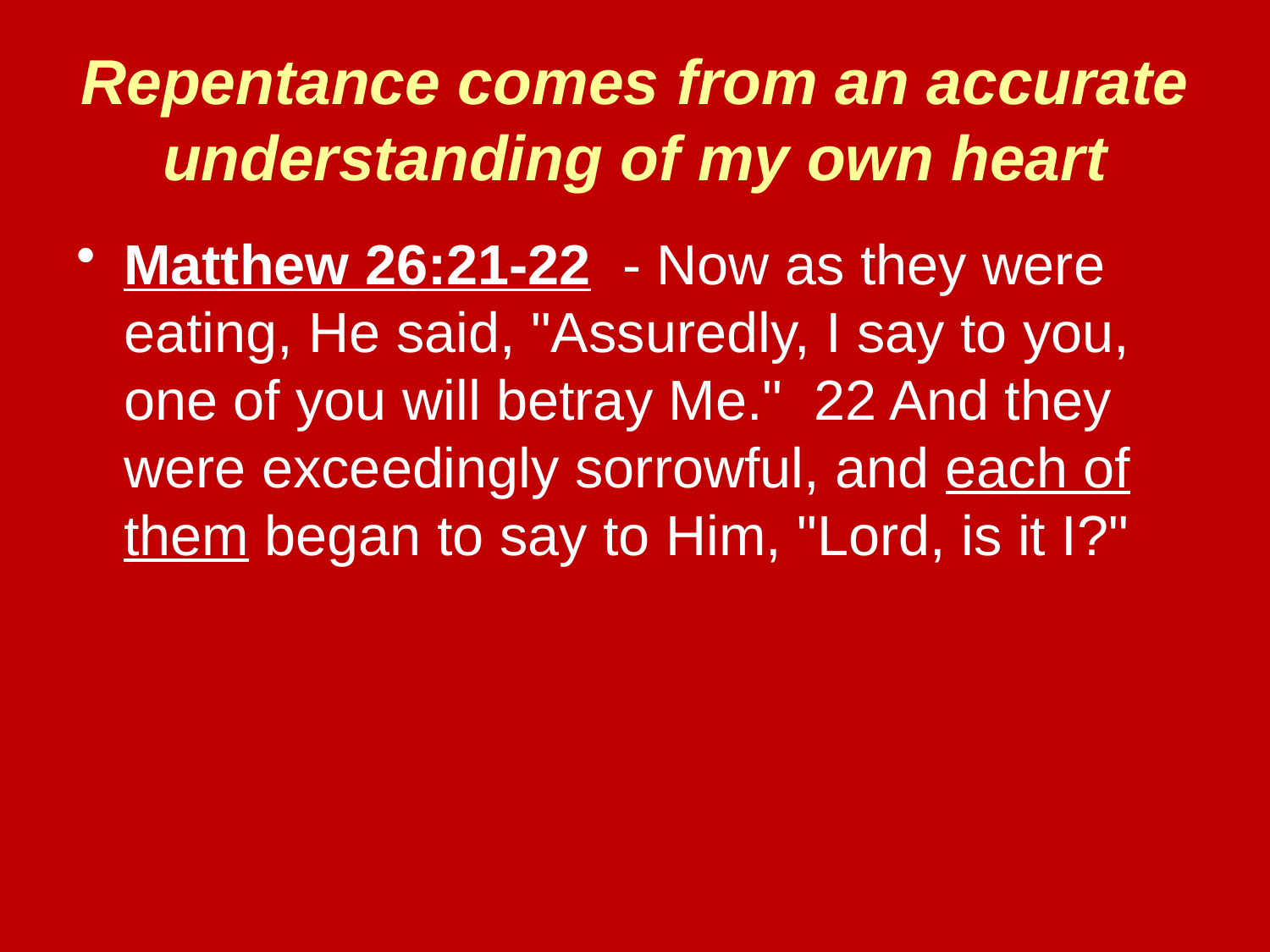

# Repentance comes from an accurate understanding of my own heart
Matthew 26:21-22  - Now as they were eating, He said, "Assuredly, I say to you, one of you will betray Me."  22 And they were exceedingly sorrowful, and each of them began to say to Him, "Lord, is it I?"